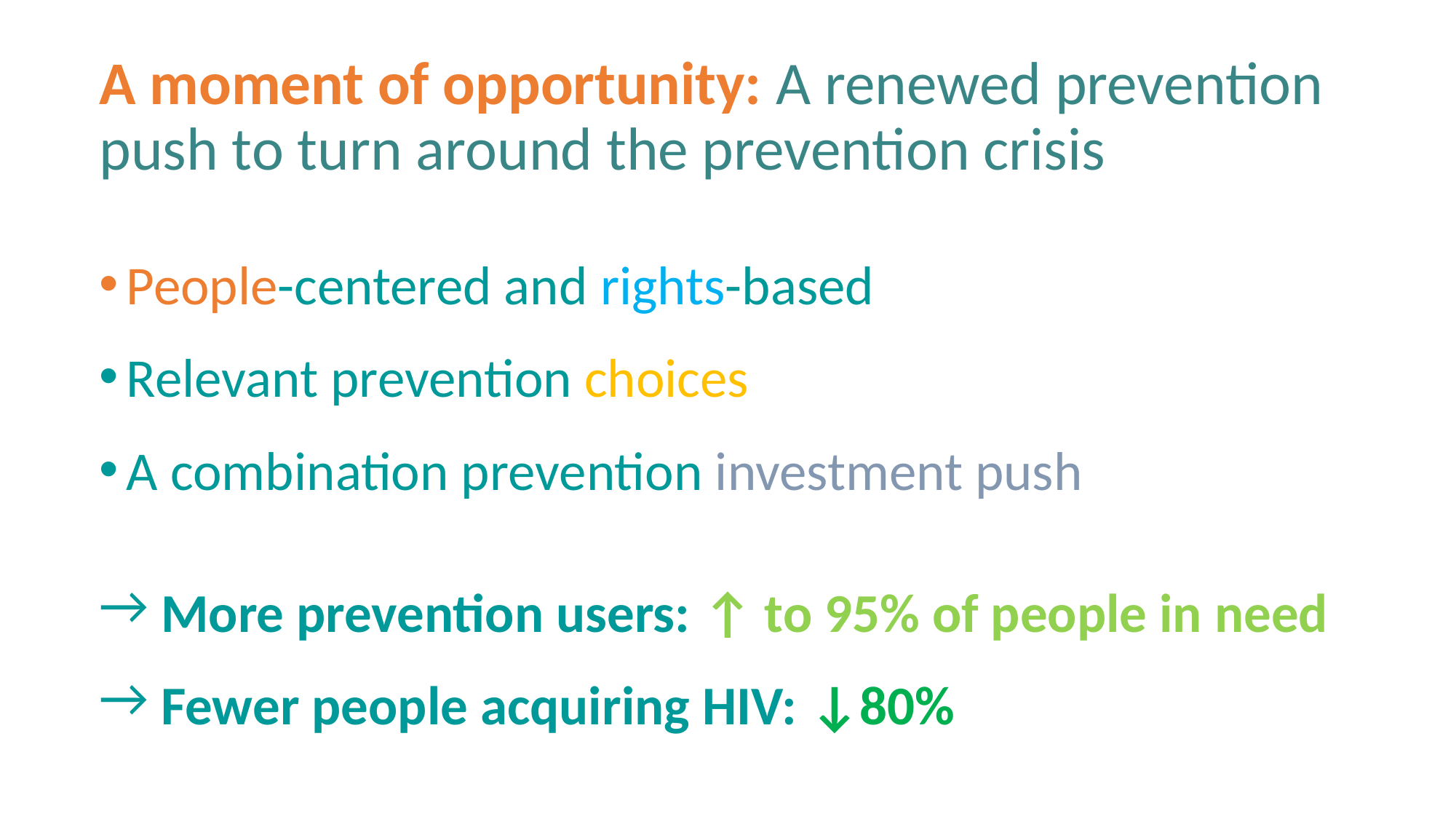

# A moment of opportunity: A renewed prevention push to turn around the prevention crisis
People-centered and rights-based
Relevant prevention choices
A combination prevention investment push

 More prevention users: ↑ to 95% of people in need
 Fewer people acquiring HIV: ↓80%